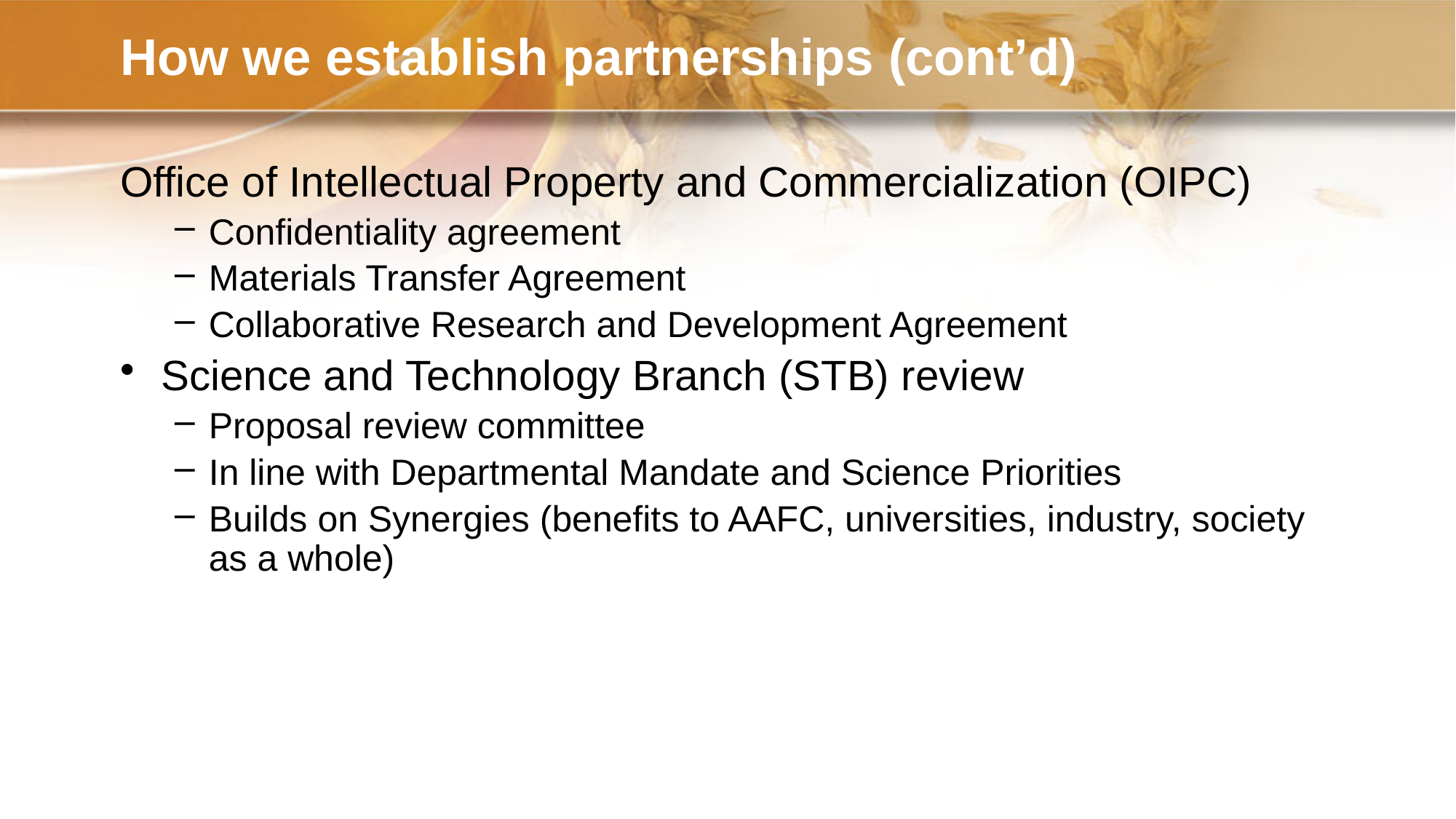

# How we establish partnerships (cont’d)
Office of Intellectual Property and Commercialization (OIPC)
Confidentiality agreement
Materials Transfer Agreement
Collaborative Research and Development Agreement
Science and Technology Branch (STB) review
Proposal review committee
In line with Departmental Mandate and Science Priorities
Builds on Synergies (benefits to AAFC, universities, industry, society as a whole)